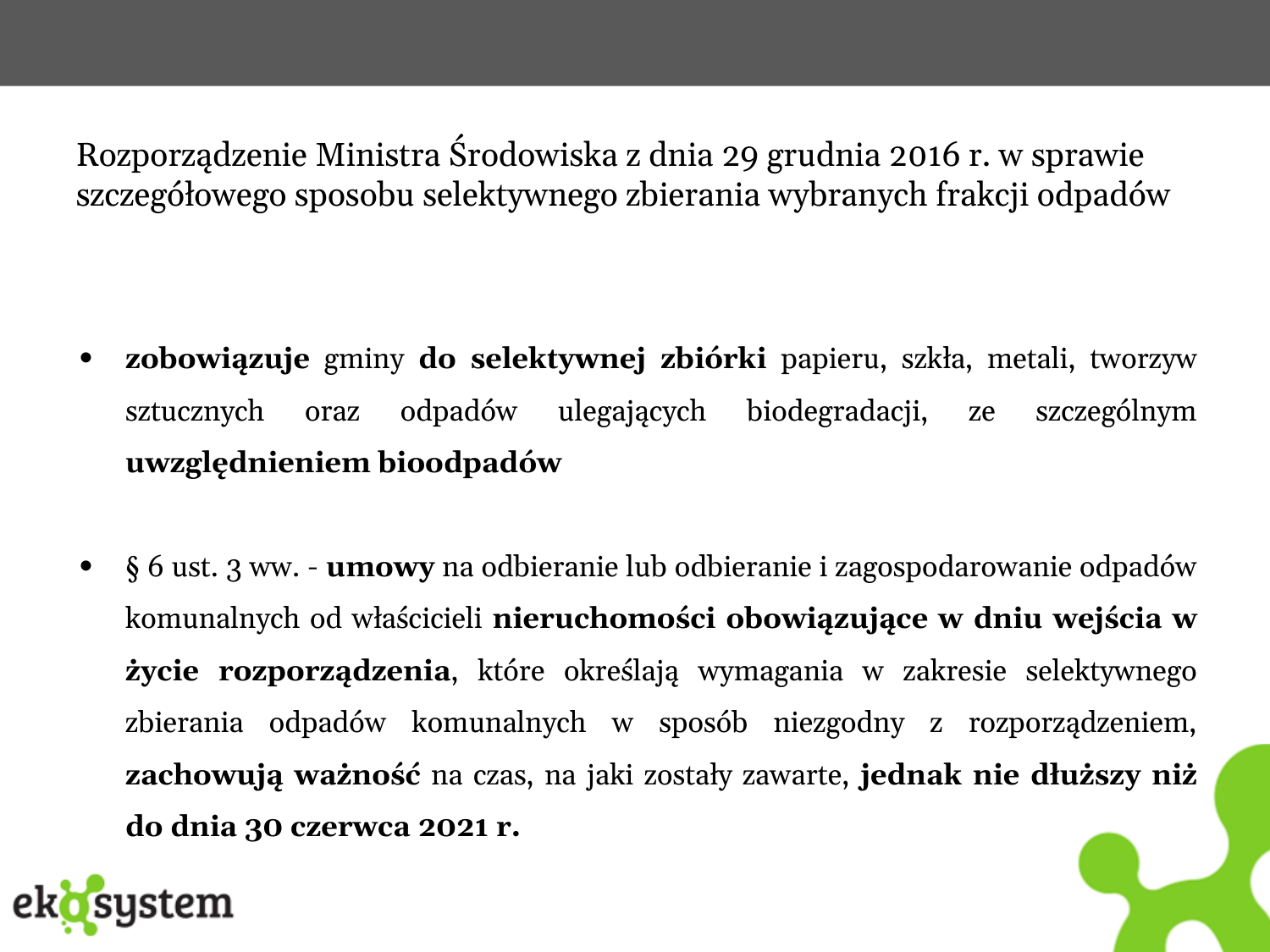

# Rozporządzenie Ministra Środowiska z dnia 29 grudnia 2016 r. w sprawie szczegółowego sposobu selektywnego zbierania wybranych frakcji odpadów
zobowiązuje gminy do selektywnej zbiórki papieru, szkła, metali, tworzyw sztucznych oraz odpadów ulegających biodegradacji, ze szczególnym uwzględnieniem bioodpadów

§ 6 ust. 3 ww. - umowy na odbieranie lub odbieranie i zagospodarowanie odpadów komunalnych od właścicieli nieruchomości obowiązujące w dniu wejścia w życie rozporządzenia, które określają wymagania w zakresie selektywnego zbierania odpadów komunalnych w sposób niezgodny z rozporządzeniem, zachowują ważność na czas, na jaki zostały zawarte, jednak nie dłuższy niż do dnia 30 czerwca 2021 r.